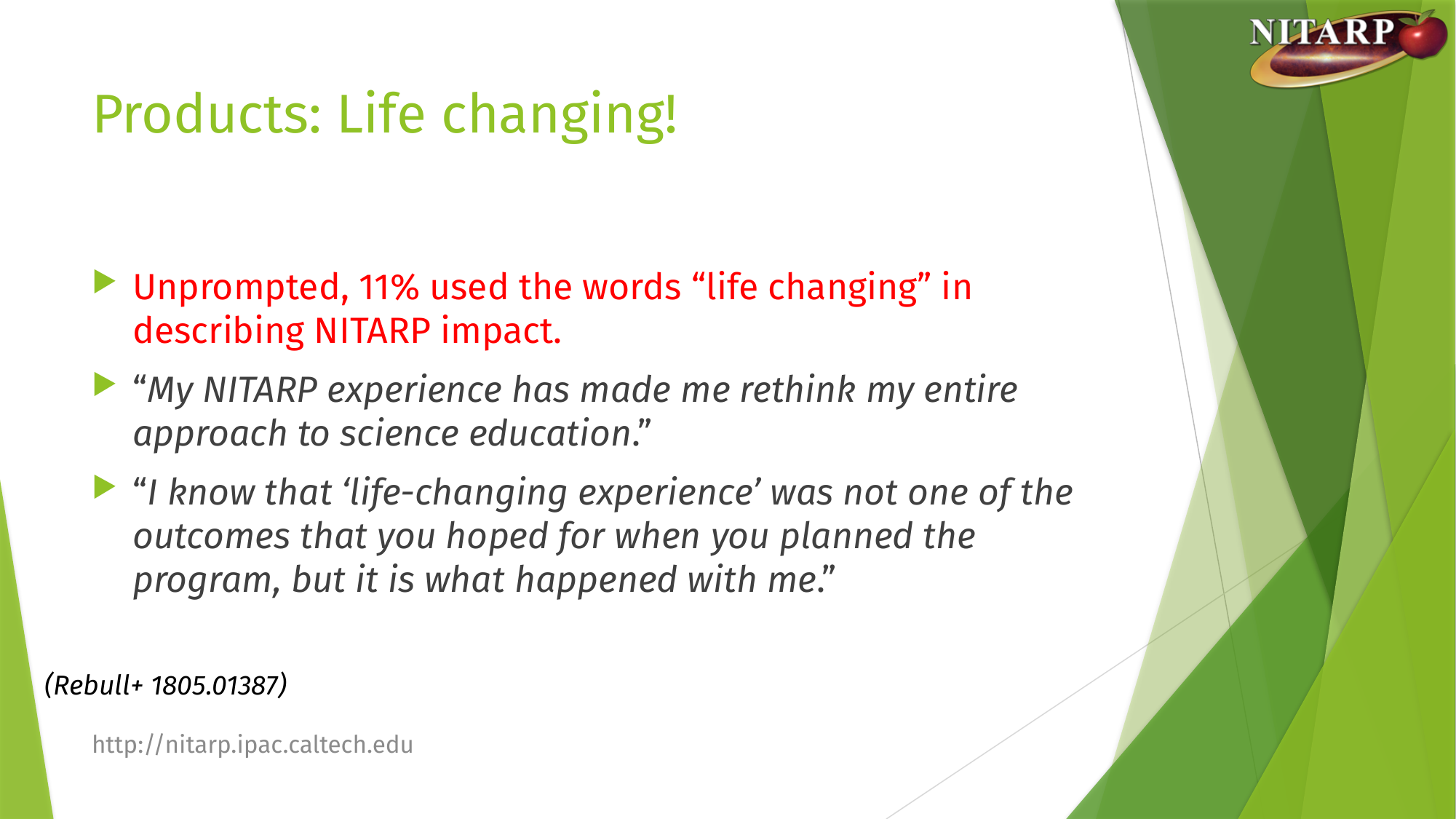

# Products: Life changing!
Unprompted, 11% used the words “life changing” in describing NITARP impact.
“My NITARP experience has made me rethink my entire approach to science education.”
“I know that ‘life-changing experience’ was not one of the outcomes that you hoped for when you planned the program, but it is what happened with me.”

(Rebull+ 1805.01387)
http://nitarp.ipac.caltech.edu